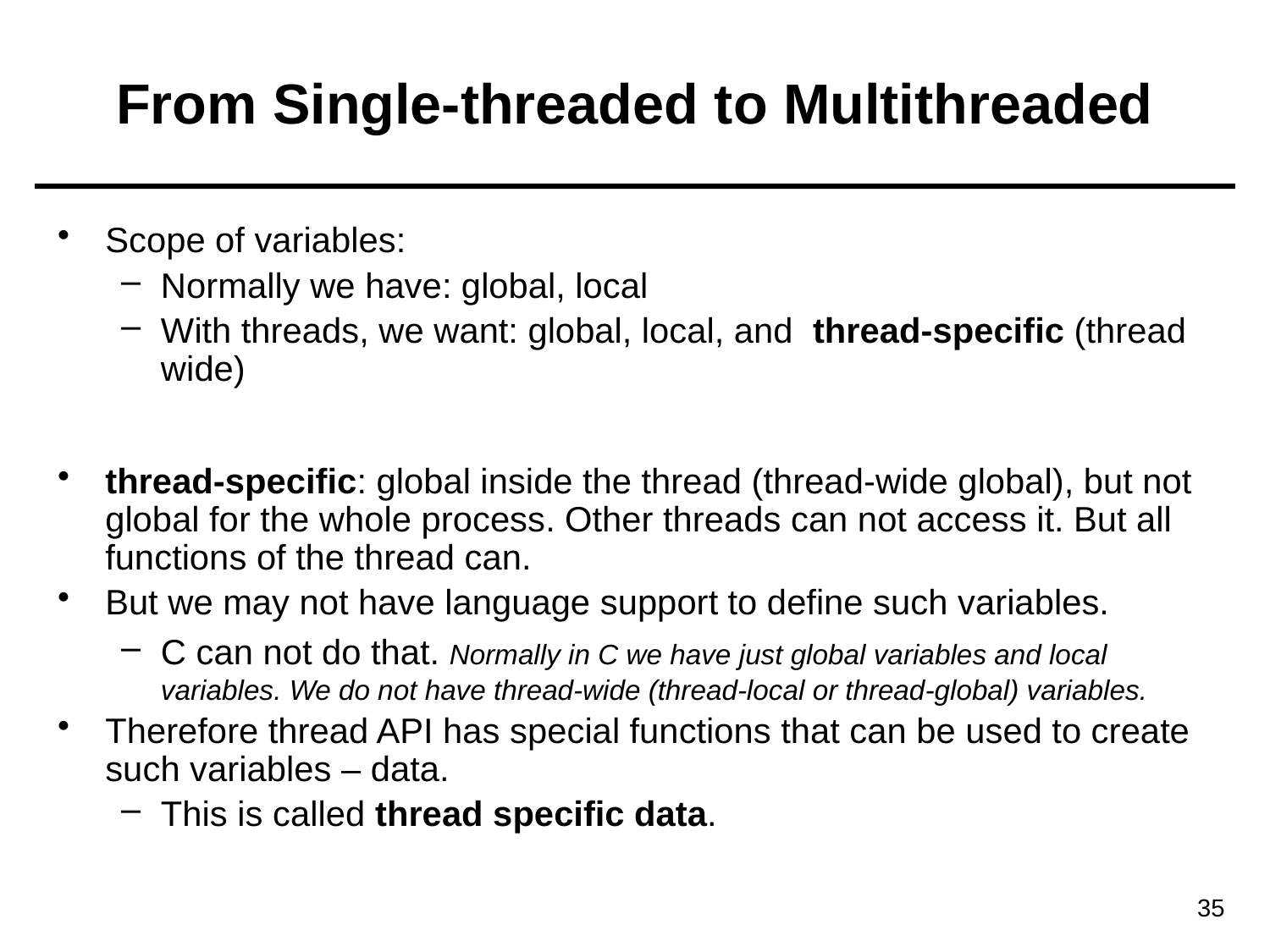

# From Single-threaded to Multithreaded
Scope of variables:
Normally we have: global, local
With threads, we want: global, local, and  thread-specific (thread wide)

thread-specific: global inside the thread (thread-wide global), but not global for the whole process. Other threads can not access it. But all functions of the thread can.
But we may not have language support to define such variables.
C can not do that. Normally in C we have just global variables and local variables. We do not have thread-wide (thread-local or thread-global) variables.
Therefore thread API has special functions that can be used to create such variables – data.
This is called thread specific data.
35